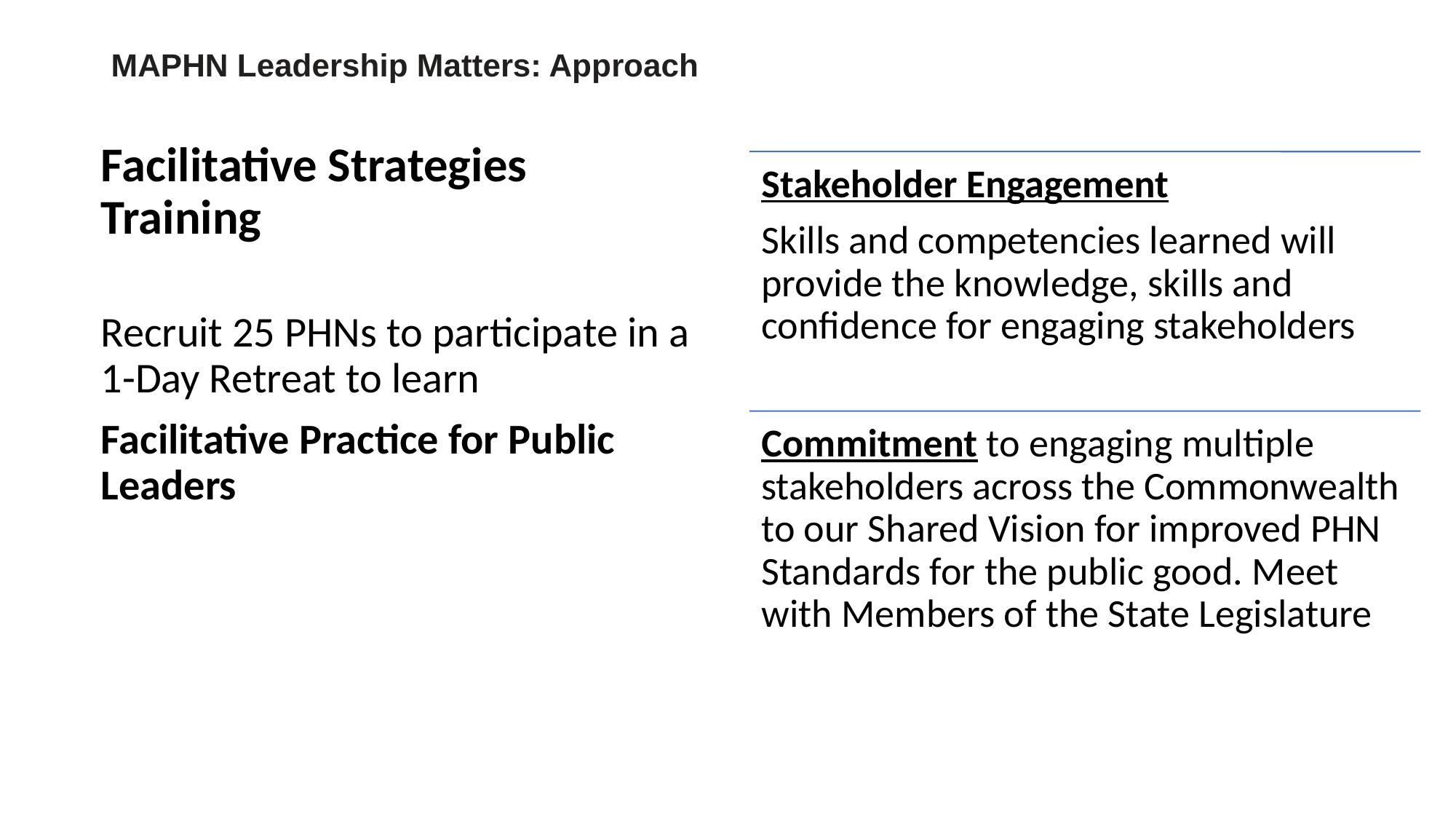

# MAPHN Leadership Matters: Approach
Facilitative Strategies Training
Stakeholder Engagement
Skills and competencies learned will provide the knowledge, skills and confidence for engaging stakeholders
Commitment to engaging multiple stakeholders across the Commonwealth to our Shared Vision for improved PHN Standards for the public good. Meet with Members of the State Legislature
Recruit 25 PHNs to participate in a 1-Day Retreat to learn
Facilitative Practice for Public Leaders